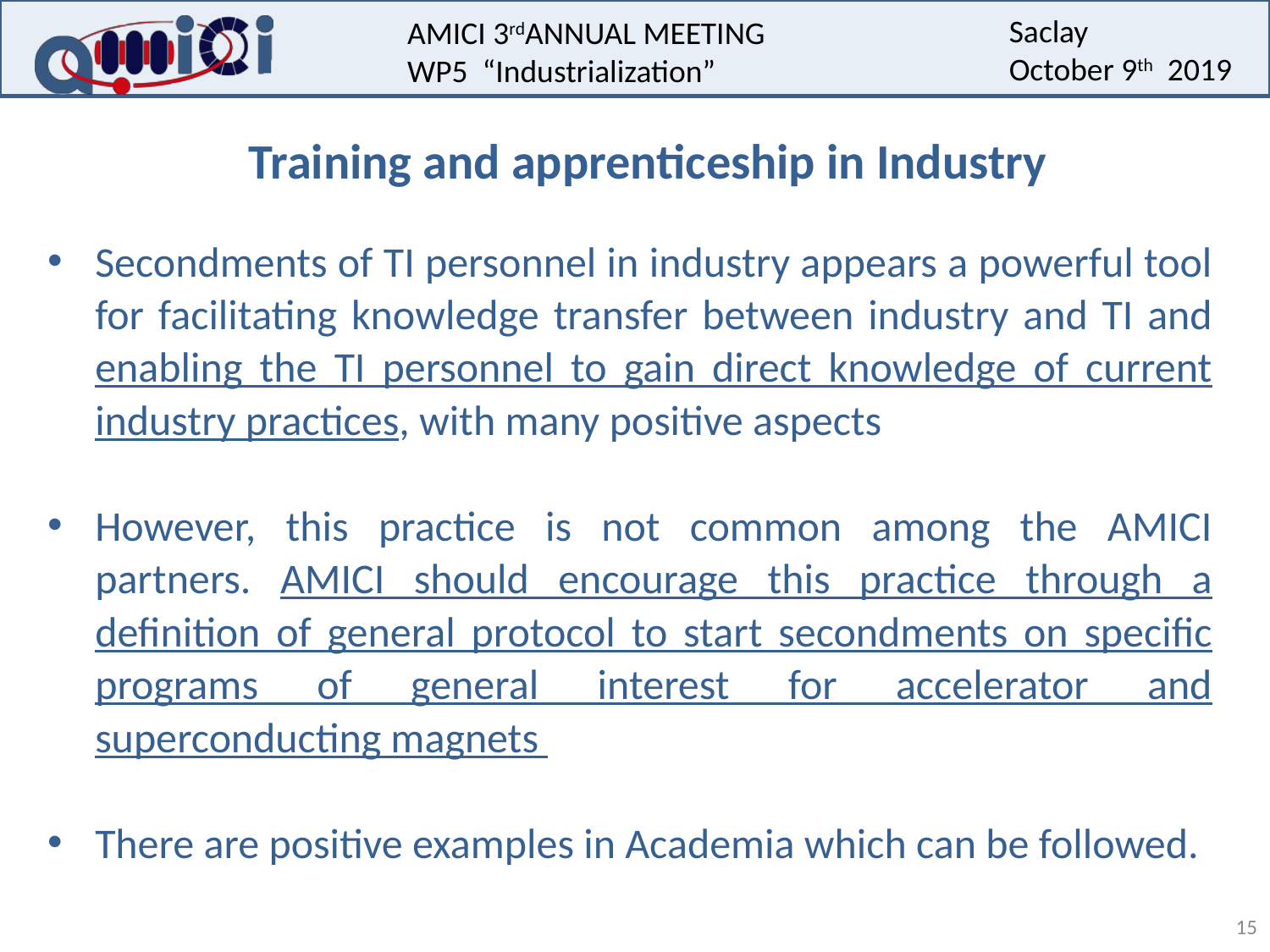

Training and apprenticeship in Industry
Secondments of TI personnel in industry appears a powerful tool for facilitating knowledge transfer between industry and TI and enabling the TI personnel to gain direct knowledge of current industry practices, with many positive aspects

However, this practice is not common among the AMICI partners. AMICI should encourage this practice through a definition of general protocol to start secondments on specific programs of general interest for accelerator and superconducting magnets

There are positive examples in Academia which can be followed.